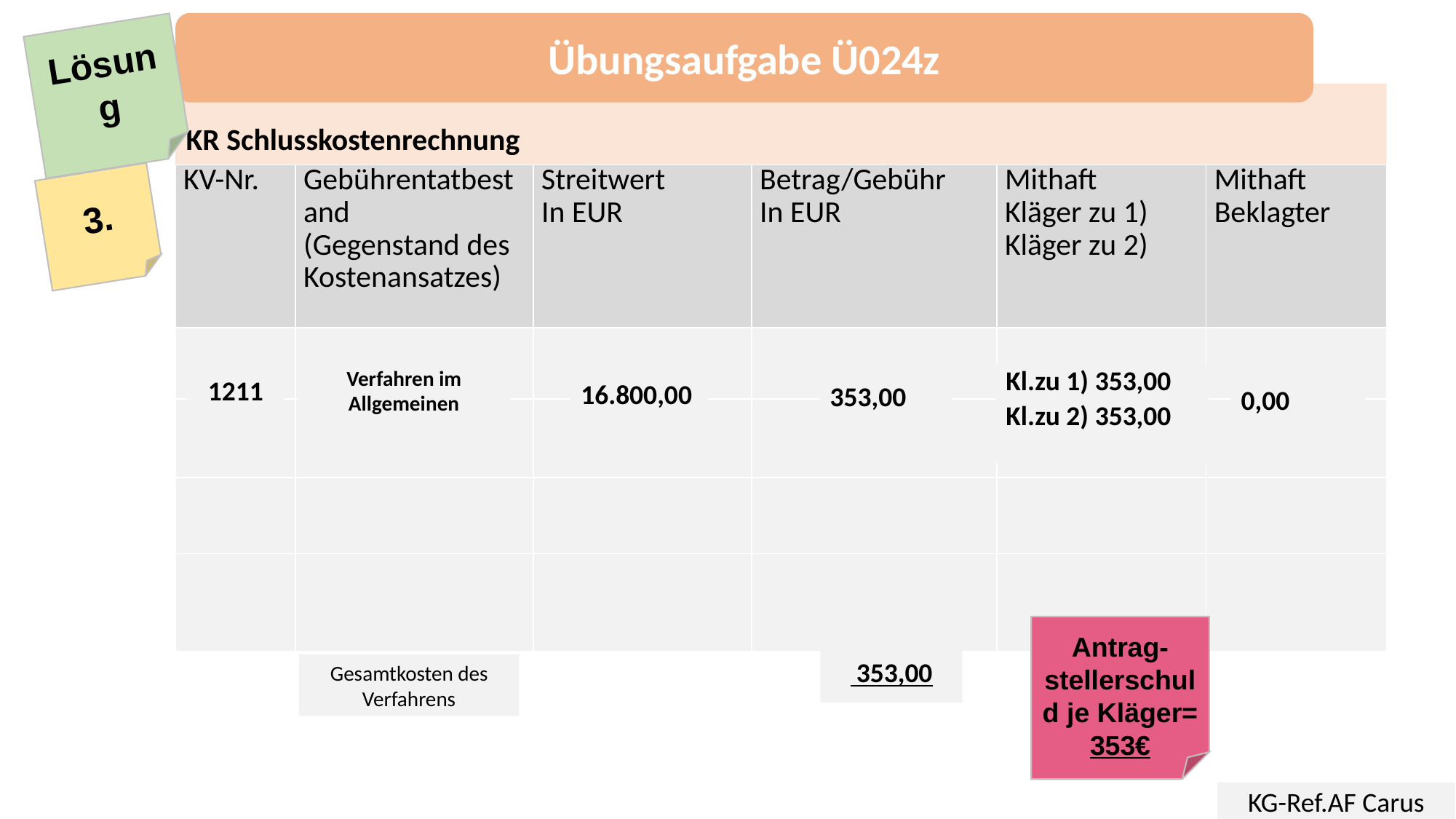

Übungsaufgabe Ü024z
Lösung
KR Schlusskostenrechnung
| KV-Nr. | Gebührentatbestand (Gegenstand des Kostenansatzes) | Streitwert In EUR | Betrag/Gebühr In EUR | Mithaft Kläger zu 1) Kläger zu 2) | Mithaft Beklagter |
| --- | --- | --- | --- | --- | --- |
|  |  |  |  |  |  |
|  |  |  |  |  |  |
|  |  |  |  |  |  |
|  |  |  |  |  |  |
3.

Kl.zu 1) 353,00
Kl.zu 2) 353,00

Verfahren im Allgemeinen
16.800,00
1211
0,00
353,00

Antrag-stellerschuld je Kläger=
353€

 353,00
Gesamtkosten des Verfahrens
KG-Ref.AF Carus